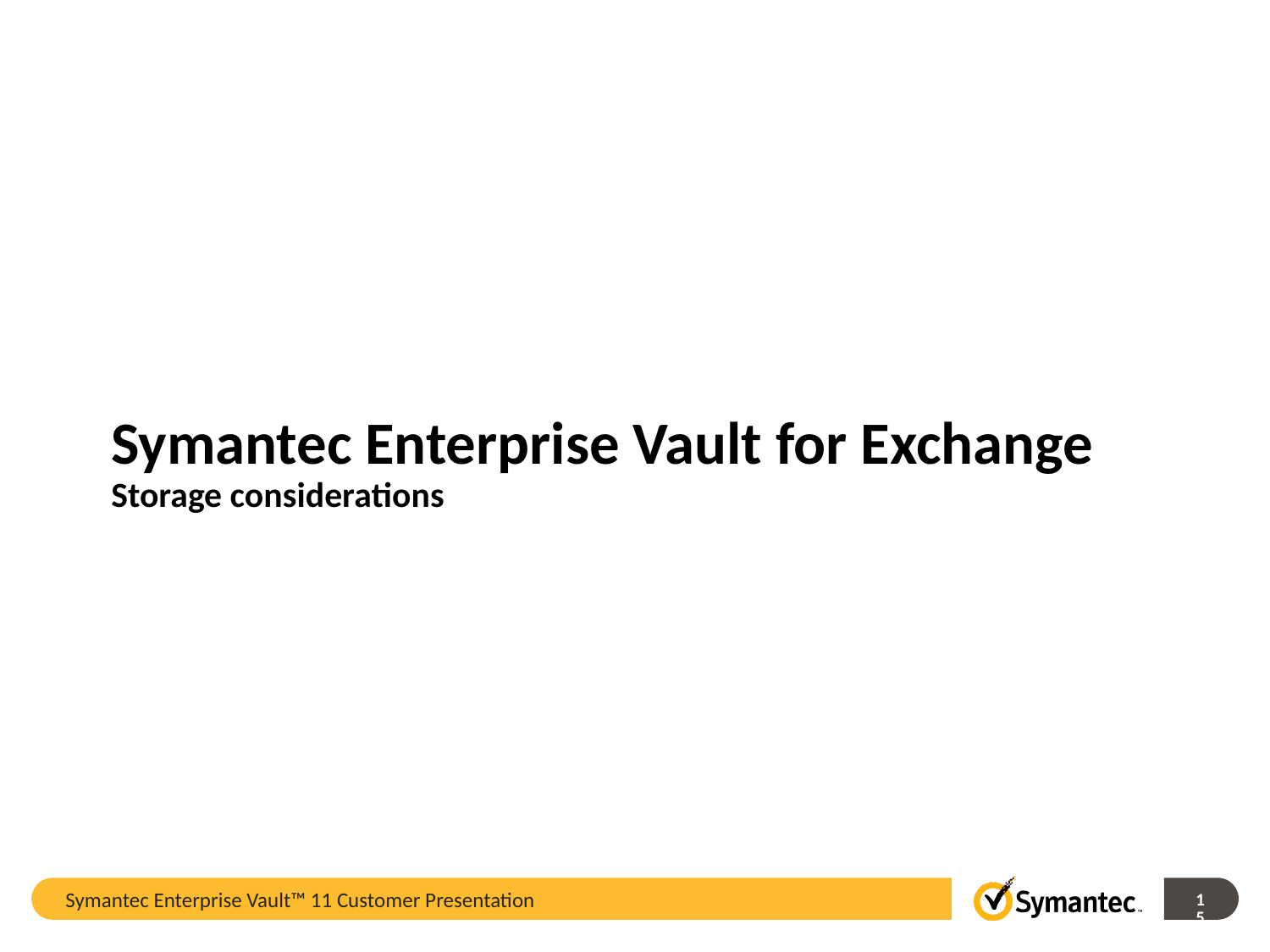

Symantec Enterprise Vault for Exchange
Storage considerations
Symantec Enterprise Vault™ 11 Customer Presentation
15